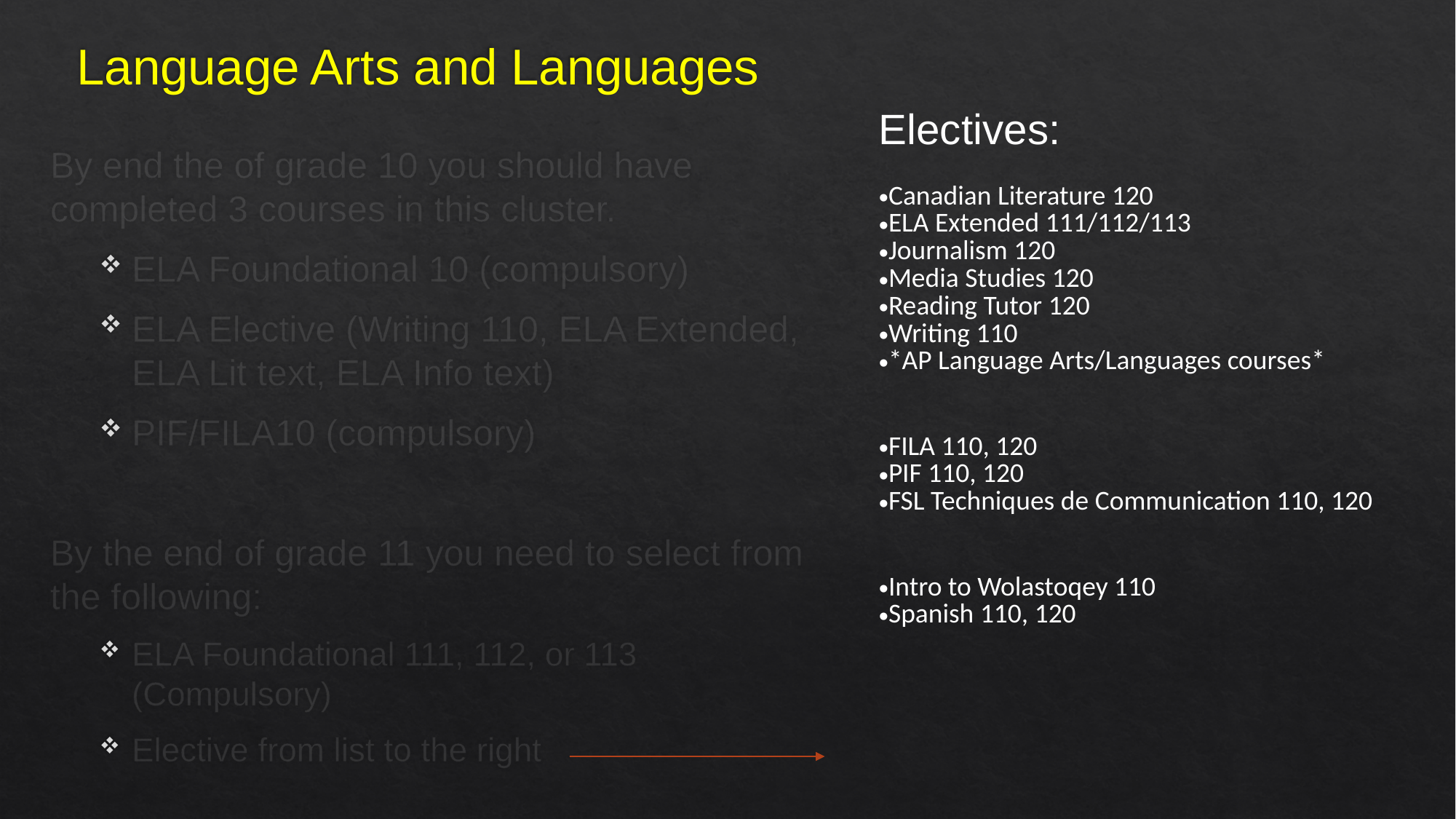

# Language Arts and Languages
| Electives: Canadian Literature 120  ELA Extended 111/112/113  Journalism 120  Media Studies 120  Reading Tutor 120  Writing 110   \*AP Language Arts/Languages courses\*     FILA 110, 120  PIF 110, 120  FSL Techniques de Communication 110, 120    Intro to Wolastoqey 110   Spanish 110, 120 |
| --- |
By end the of grade 10 you should have completed 3 courses in this cluster.
ELA Foundational 10 (compulsory)
ELA Elective (Writing 110, ELA Extended, ELA Lit text, ELA Info text)
PIF/FILA10 (compulsory)

By the end of grade 11 you need to select from the following:
ELA Foundational 111, 112, or 113 (Compulsory)
Elective from list to the right